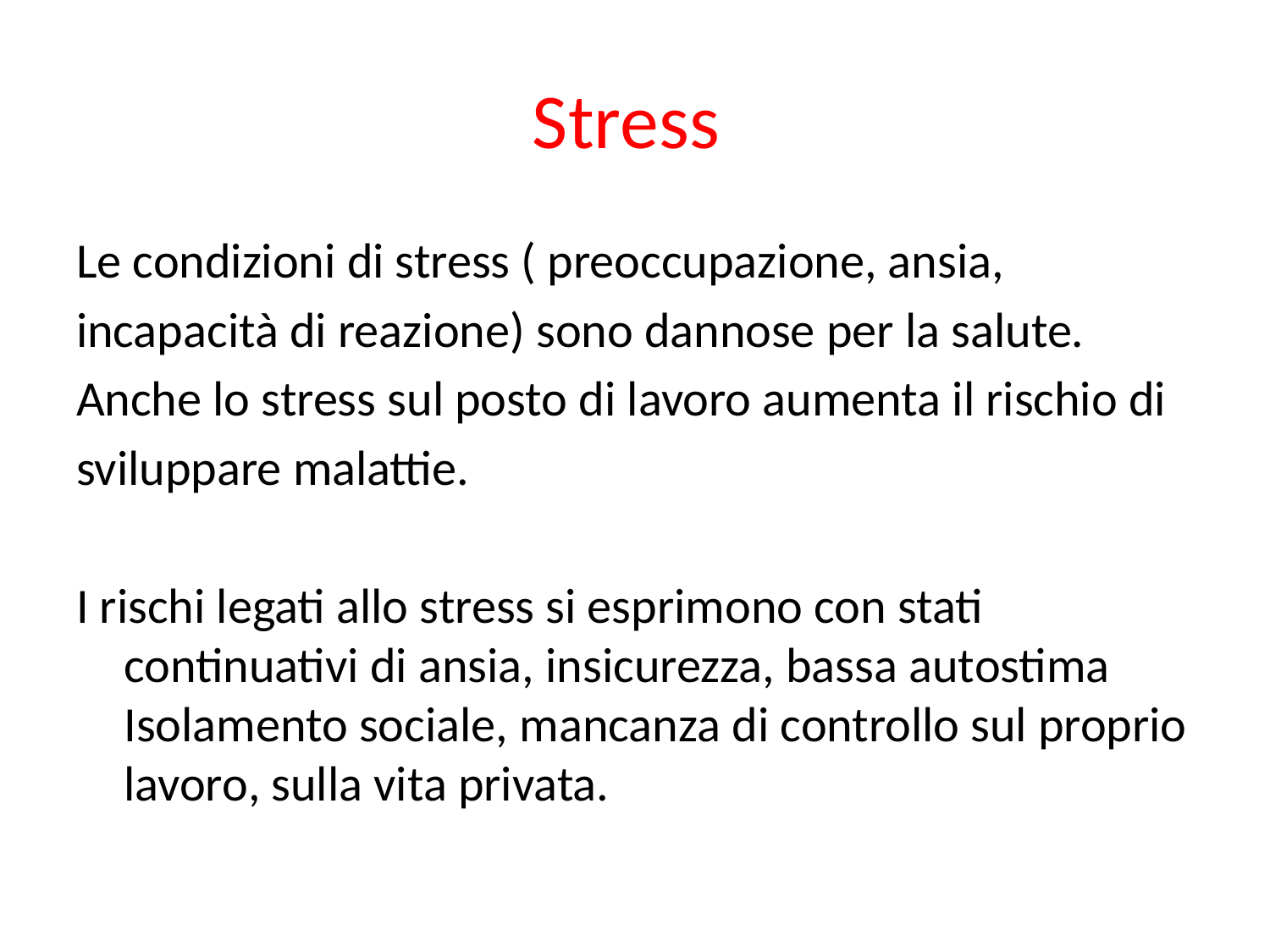

# Stress
Le condizioni di stress ( preoccupazione, ansia,
incapacità di reazione) sono dannose per la salute.
Anche lo stress sul posto di lavoro aumenta il rischio di
sviluppare malattie.

I rischi legati allo stress si esprimono con stati continuativi di ansia, insicurezza, bassa autostima Isolamento sociale, mancanza di controllo sul proprio lavoro, sulla vita privata.